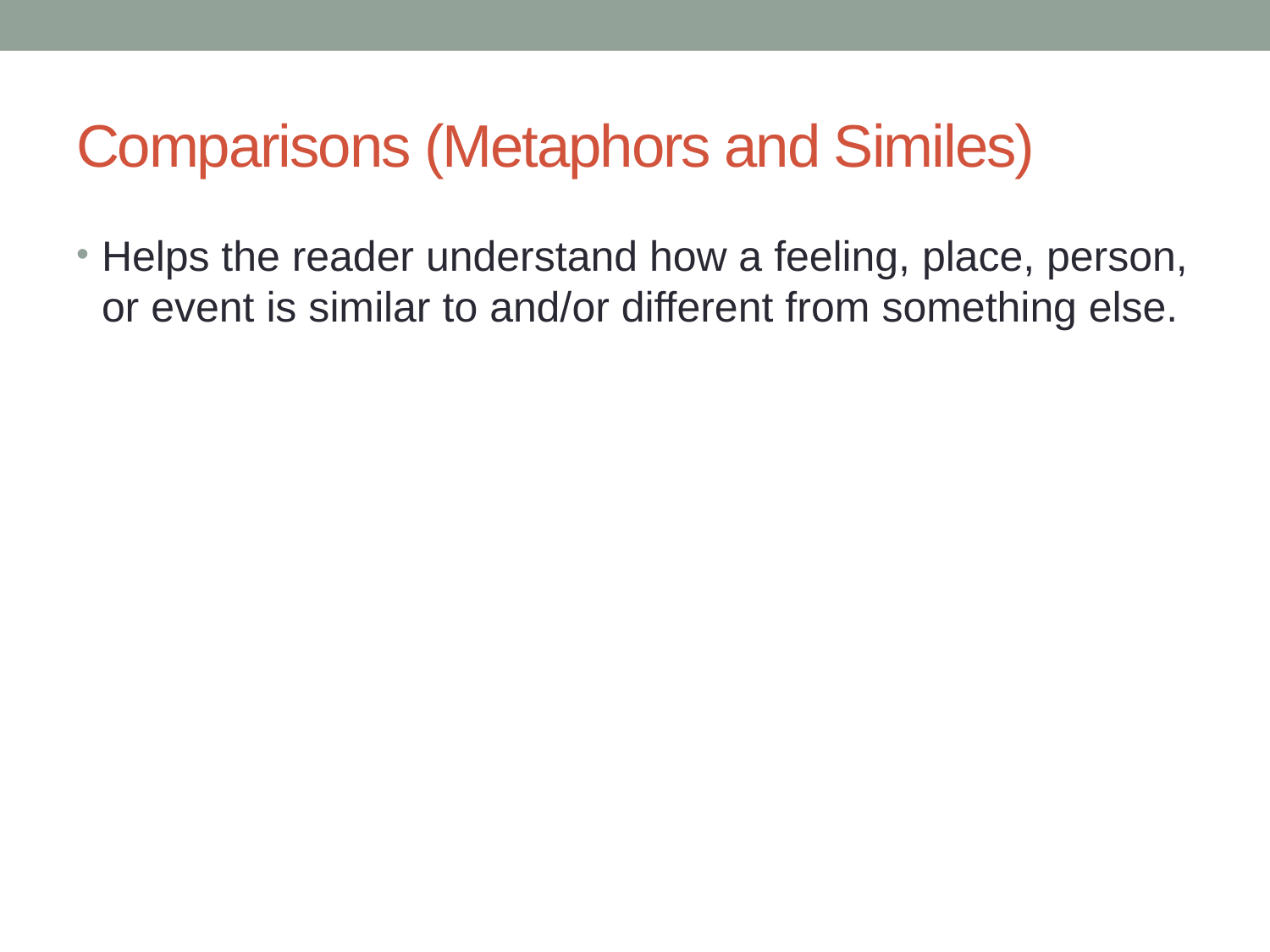

# Comparisons (Metaphors and Similes)
Helps the reader understand how a feeling, place, person, or event is similar to and/or different from something else.